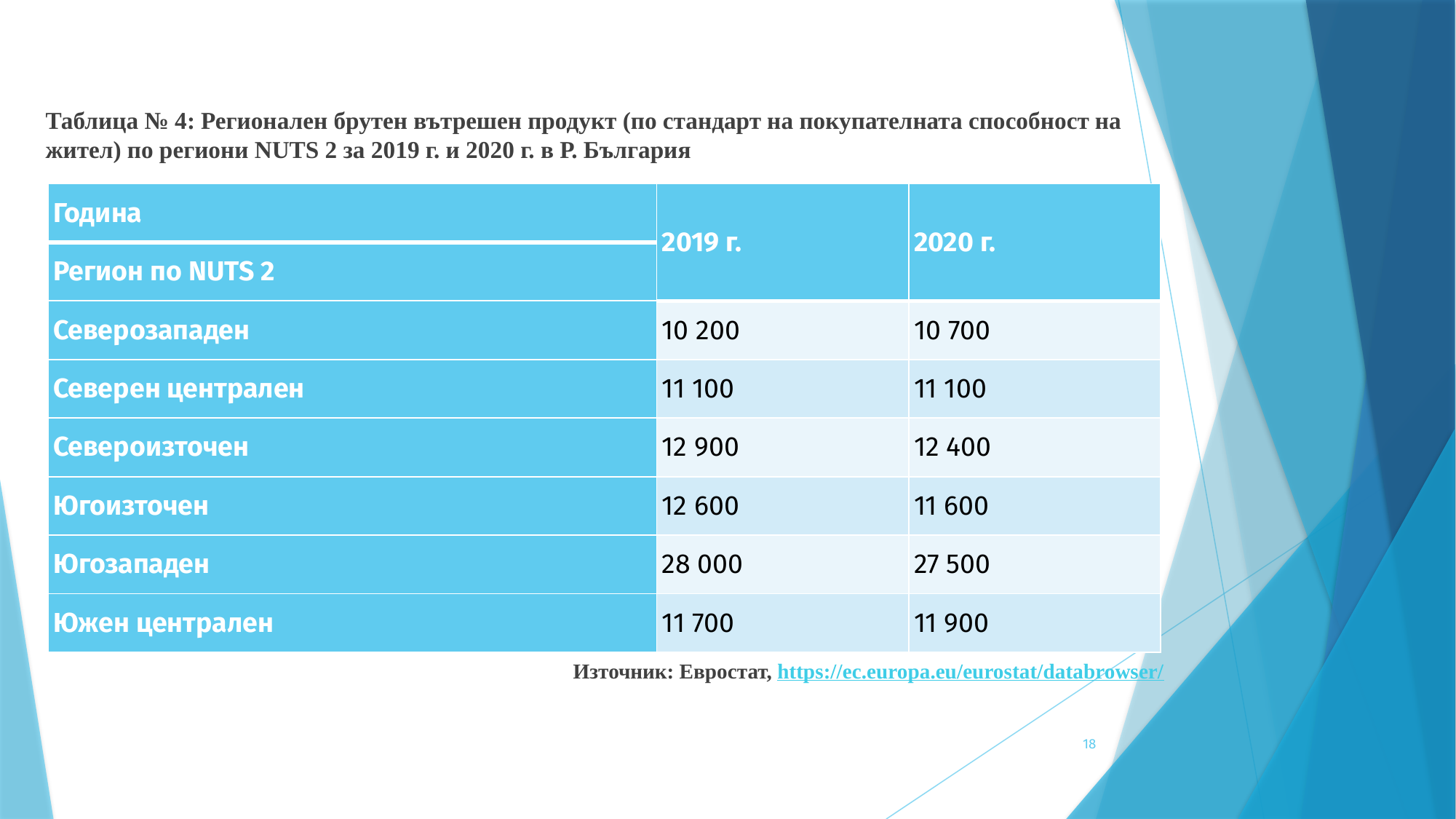

Таблица № 4: Регионален брутен вътрешен продукт (по стандарт на покупателната способност на жител) по региони NUTS 2 за 2019 г. и 2020 г. в Р. България

                                                                                                    Източник: Евростат, https://ec.europa.eu/eurostat/databrowser/

| Година | 2019 г. | 2020 г. |
| --- | --- | --- |
| Регион по NUTS 2 |  |  |
| Северозападен | 10 200 | 10 700 |
| Северен централен | 11 100 | 11 100 |
| Североизточен | 12 900 | 12 400 |
| Югоизточен | 12 600 | 11 600 |
| Югозападен | 28 000 | 27 500 |
| Южен централен | 11 700 | 11 900 |
18